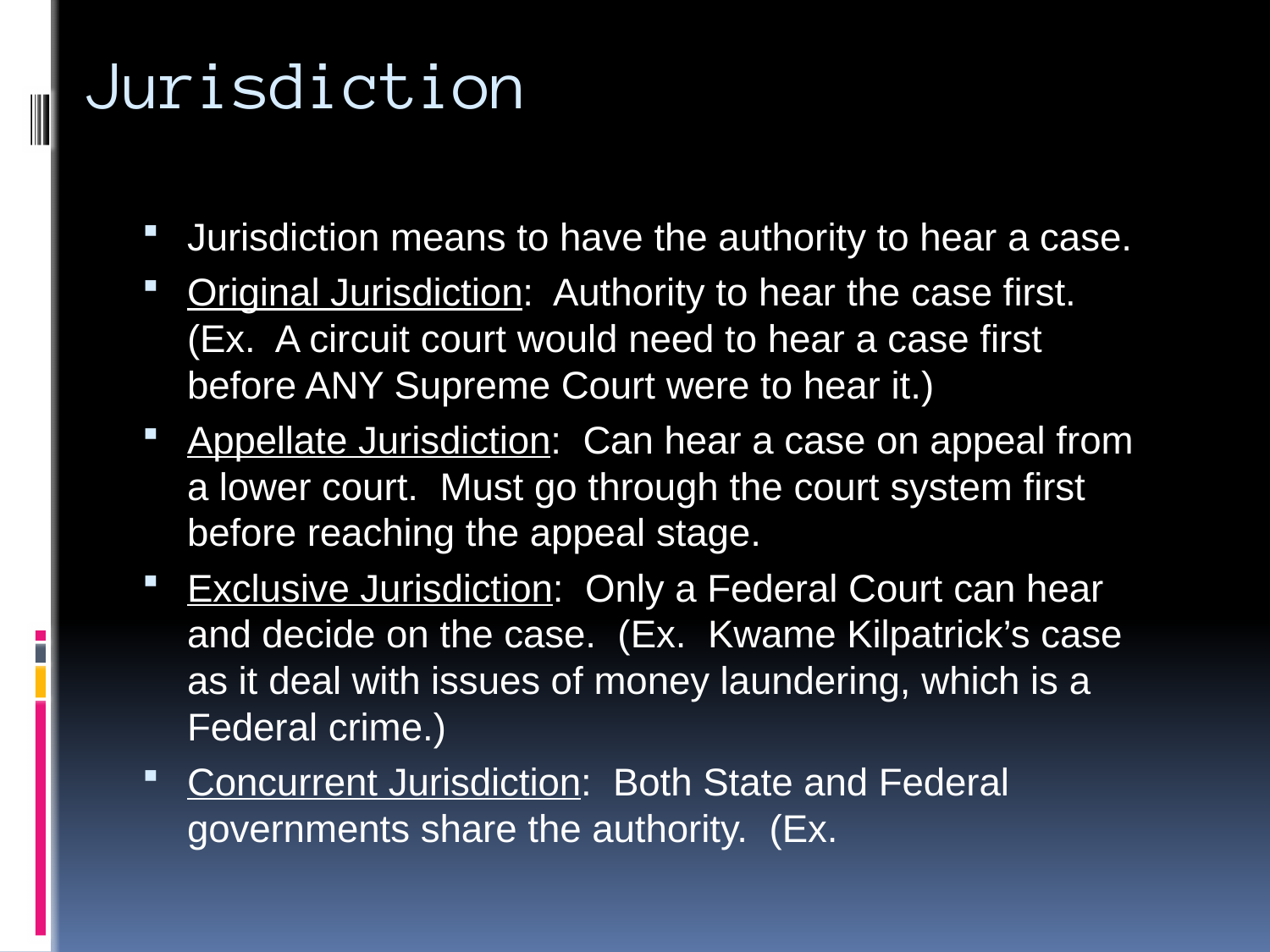

# Jurisdiction
Jurisdiction means to have the authority to hear a case.
Original Jurisdiction:  Authority to hear the case first.  (Ex.  A circuit court would need to hear a case first before ANY Supreme Court were to hear it.)
Appellate Jurisdiction:  Can hear a case on appeal from a lower court.  Must go through the court system first before reaching the appeal stage.
Exclusive Jurisdiction:  Only a Federal Court can hear and decide on the case.  (Ex.  Kwame Kilpatrick’s case as it deal with issues of money laundering, which is a Federal crime.)
Concurrent Jurisdiction:  Both State and Federal governments share the authority.  (Ex.